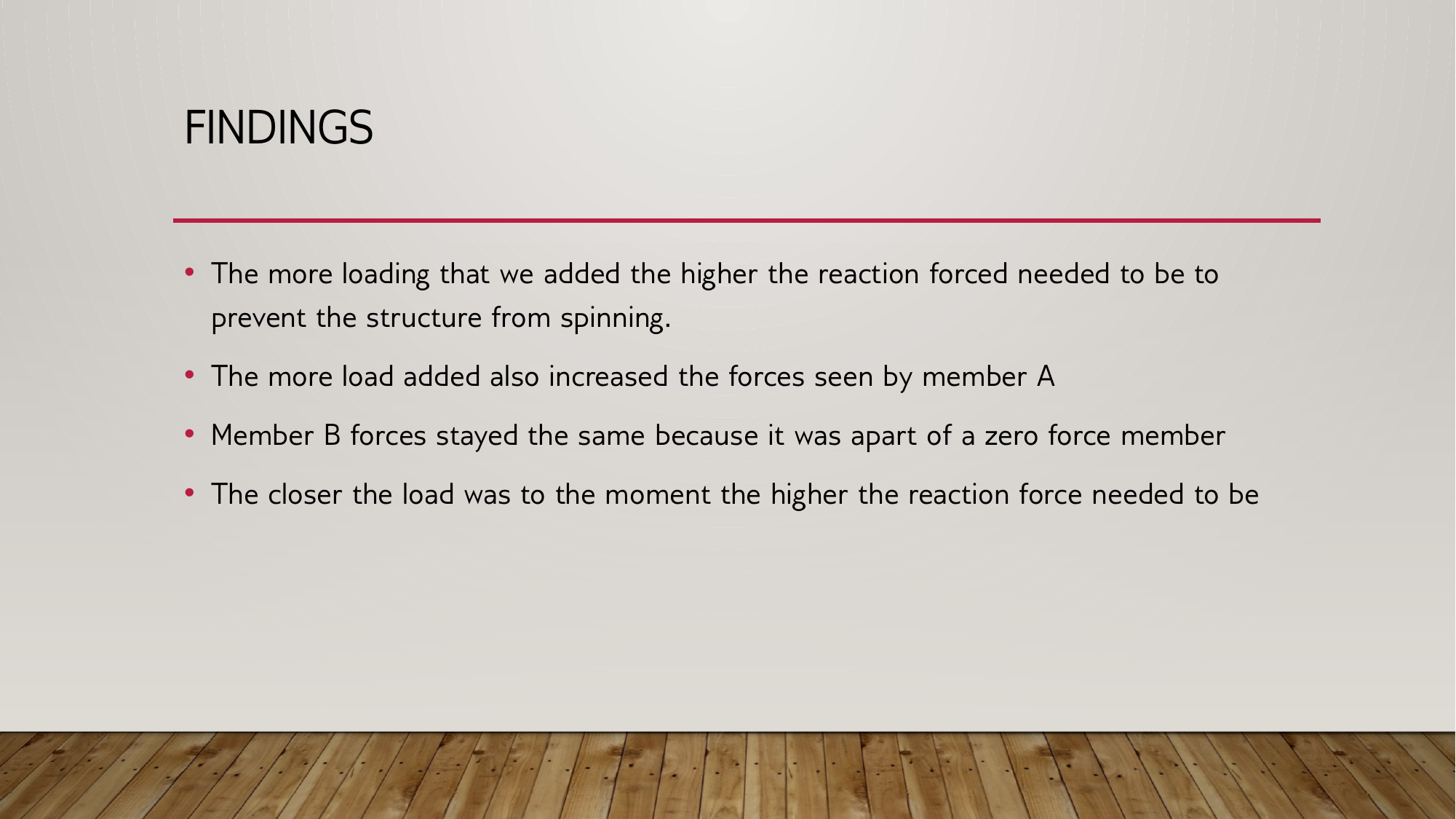

# Findings
The more loading that we added the higher the reaction forced needed to be to prevent the structure from spinning.
The more load added also increased the forces seen by member A
Member B forces stayed the same because it was apart of a zero force member
The closer the load was to the moment the higher the reaction force needed to be